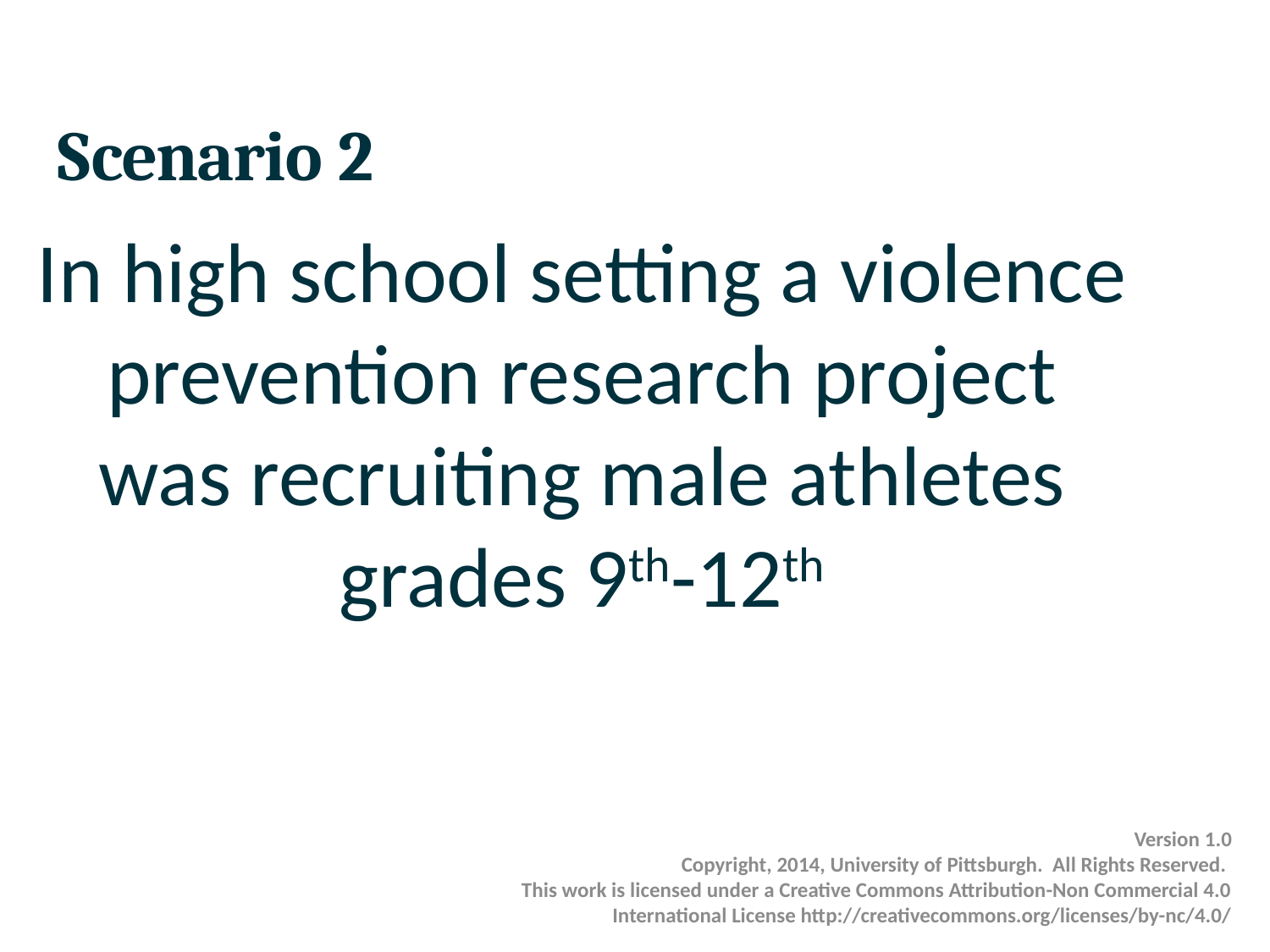

# Scenario 2
In high school setting a violence prevention research project was recruiting male athletes grades 9th-12th

Version 1.0
Copyright, 2014, University of Pittsburgh.  All Rights Reserved.
This work is licensed under a Creative Commons Attribution-Non Commercial 4.0 International License http://creativecommons.org/licenses/by-nc/4.0/